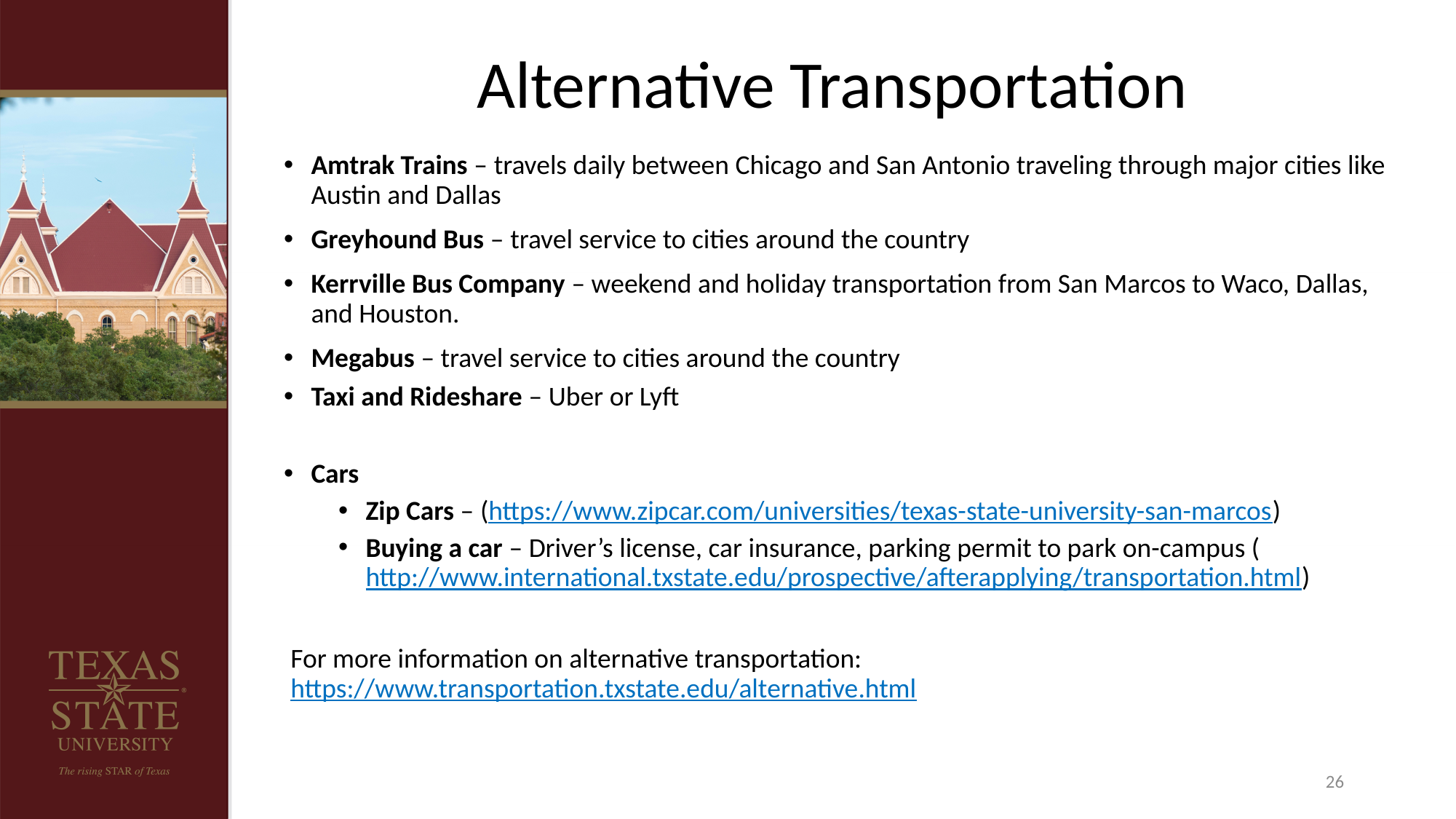

# Alternative Transportation
Amtrak Trains – travels daily between Chicago and San Antonio traveling through major cities like Austin and Dallas
Greyhound Bus – travel service to cities around the country
Kerrville Bus Company – weekend and holiday transportation from San Marcos to Waco, Dallas, and Houston.
Megabus – travel service to cities around the country
Taxi and Rideshare – Uber or Lyft

Cars
Zip Cars – (https://www.zipcar.com/universities/texas-state-university-san-marcos)
Buying a car – Driver’s license, car insurance, parking permit to park on-campus (http://www.international.txstate.edu/prospective/afterapplying/transportation.html)

For more information on alternative transportation: https://www.transportation.txstate.edu/alternative.html

26